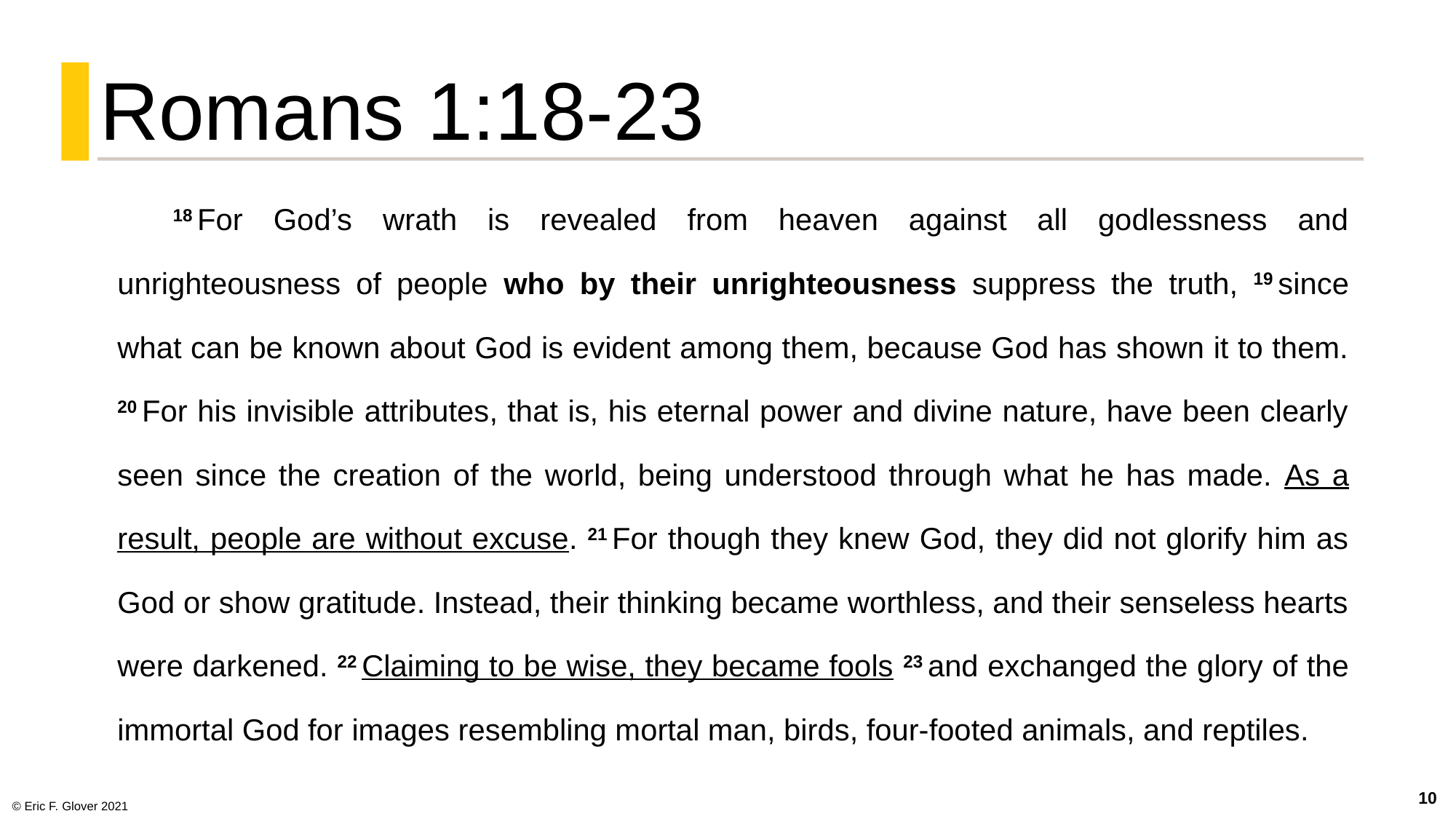

Romans 1:18-23

18 For God’s wrath is revealed from heaven against all godlessness and unrighteousness of people who by their unrighteousness suppress the truth, 19 since what can be known about God is evident among them, because God has shown it to them. 20 For his invisible attributes, that is, his eternal power and divine nature, have been clearly seen since the creation of the world, being understood through what he has made. As a result, people are without excuse. 21 For though they knew God, they did not glorify him as God or show gratitude. Instead, their thinking became worthless, and their senseless hearts were darkened. 22 Claiming to be wise, they became fools 23 and exchanged the glory of the immortal God for images resembling mortal man, birds, four-footed animals, and reptiles.